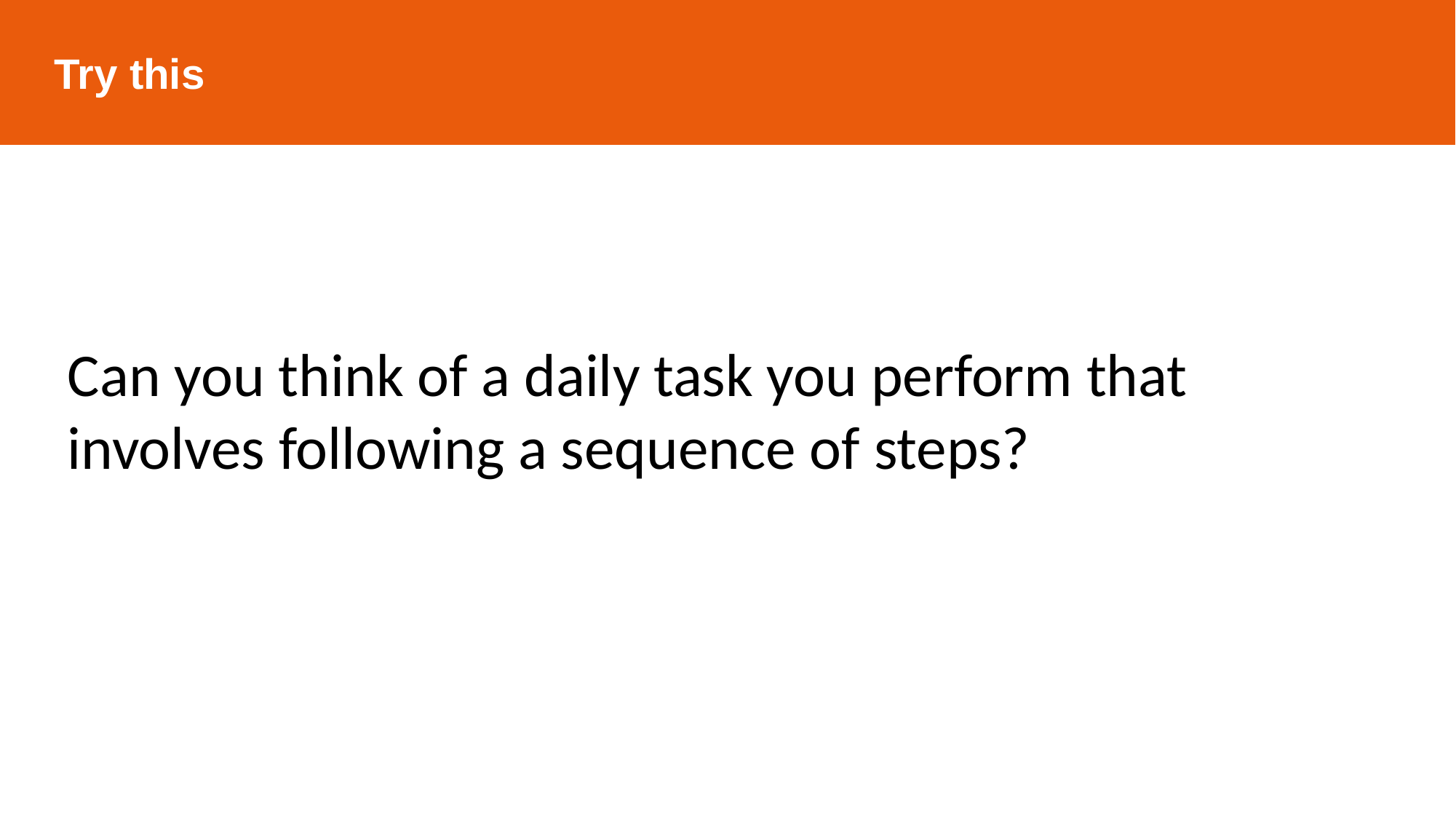

Try this
Can you think of a daily task you perform that involves following a sequence of steps?